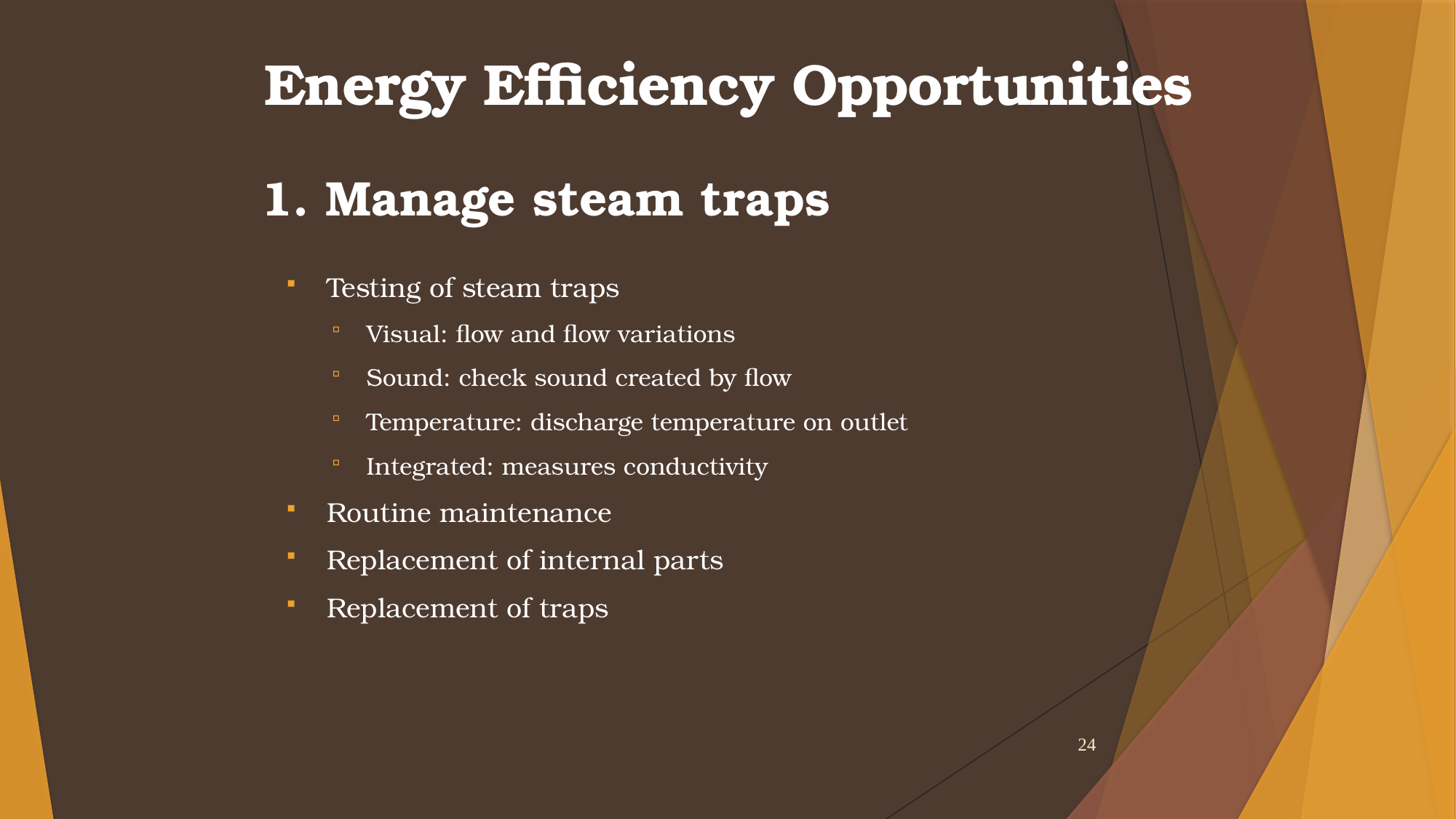

Energy Efficiency Opportunities
1. Manage steam traps
Testing of steam traps
Visual: flow and flow variations
Sound: check sound created by flow
Temperature: discharge temperature on outlet
Integrated: measures conductivity
Routine maintenance
Replacement of internal parts
Replacement of traps
24